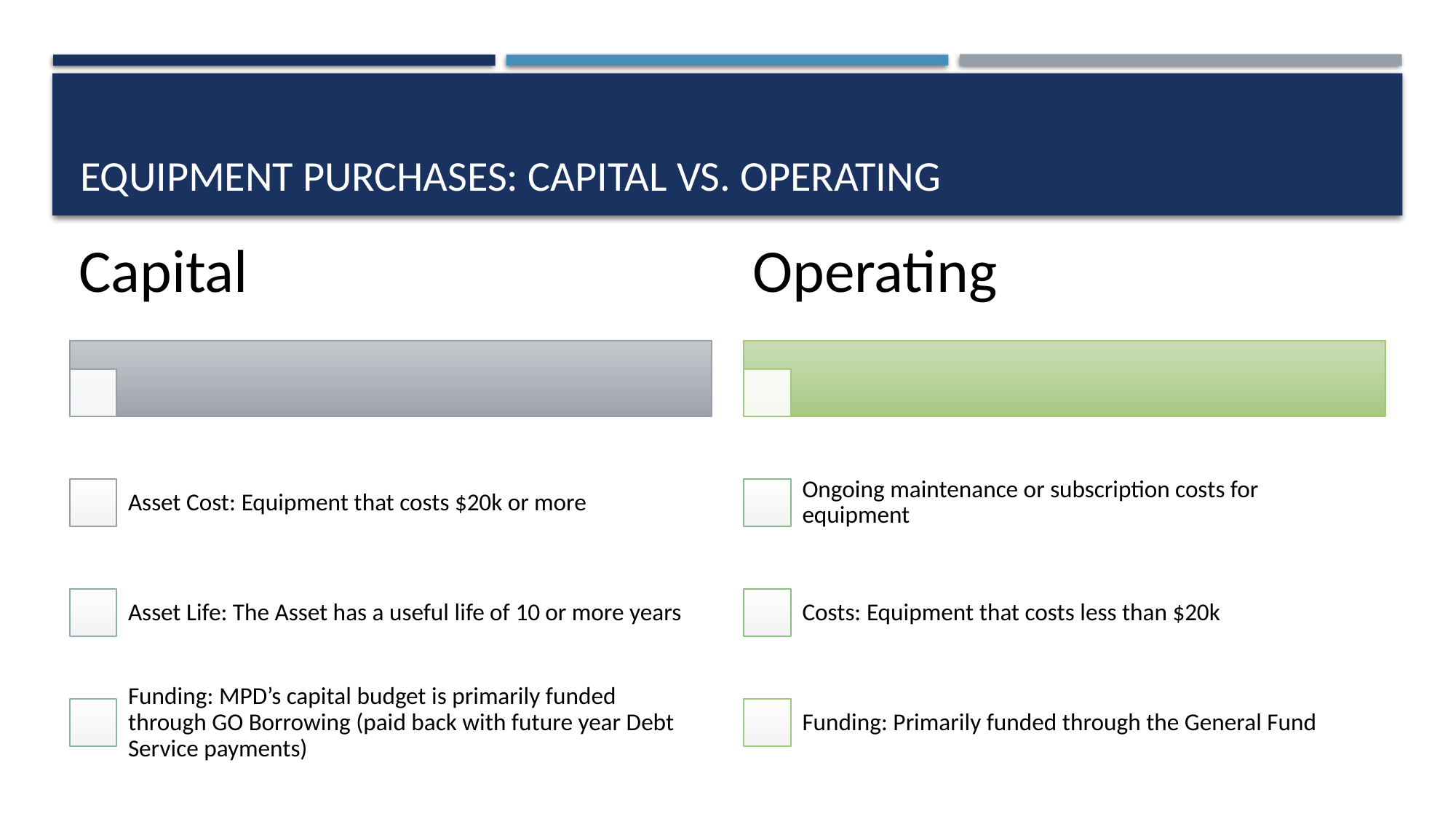

# Equipment Purchases: Capital vs. Operating
Capital
Asset Cost: Equipment that costs $20k or more
Asset Life: The Asset has a useful life of 10 or more years
Funding: MPD’s capital budget is primarily funded through GO Borrowing (paid back with future year Debt Service payments)
Operating
Ongoing maintenance or subscription costs for equipment
Costs: Equipment that costs less than $20k
Funding: Primarily funded through the General Fund